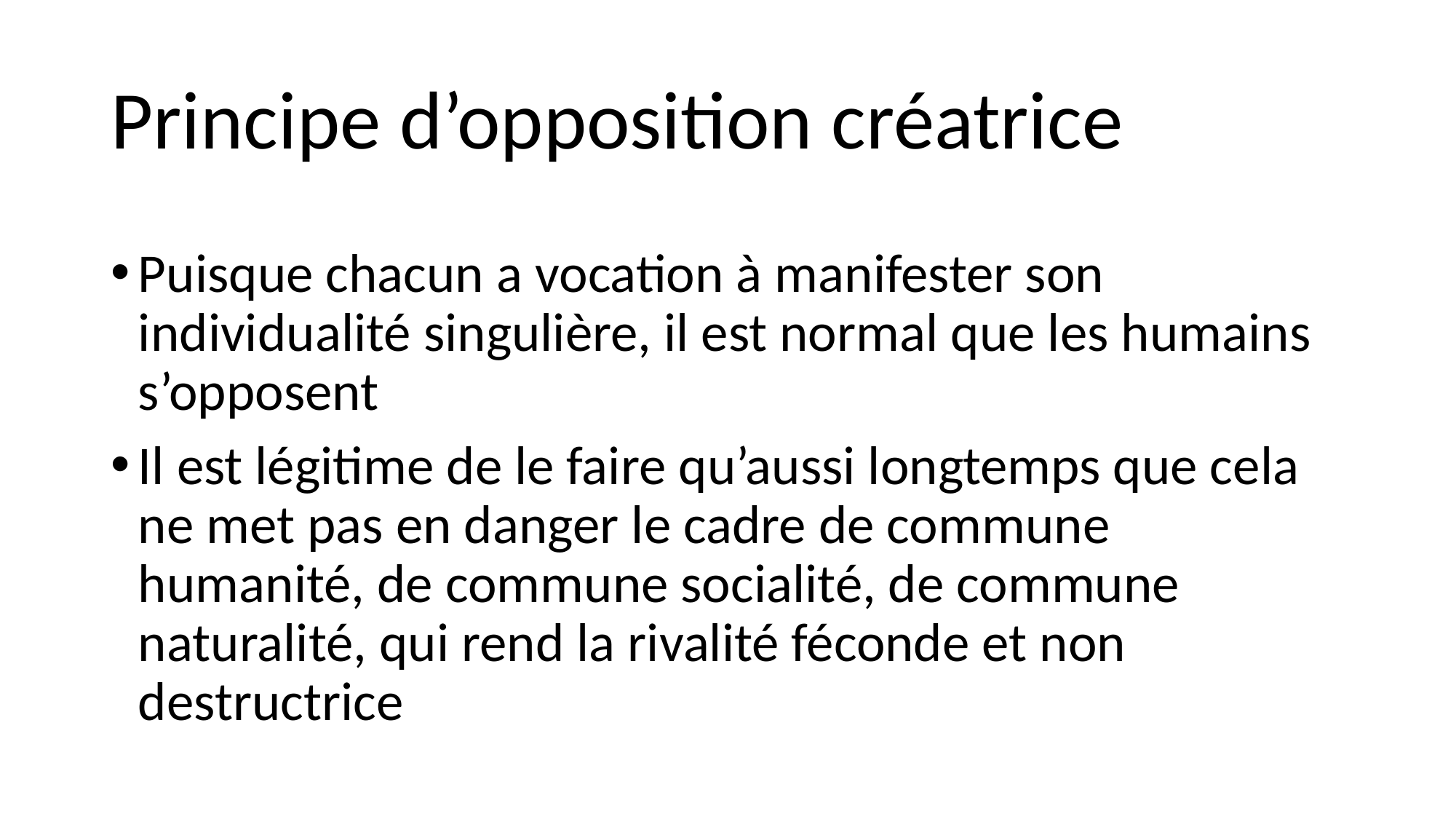

# Principe d’opposition créatrice
Puisque chacun a vocation à manifester son individualité singulière, il est normal que les humains s’opposent
Il est légitime de le faire qu’aussi longtemps que cela ne met pas en danger le cadre de commune humanité, de commune socialité, de commune naturalité, qui rend la rivalité féconde et non destructrice